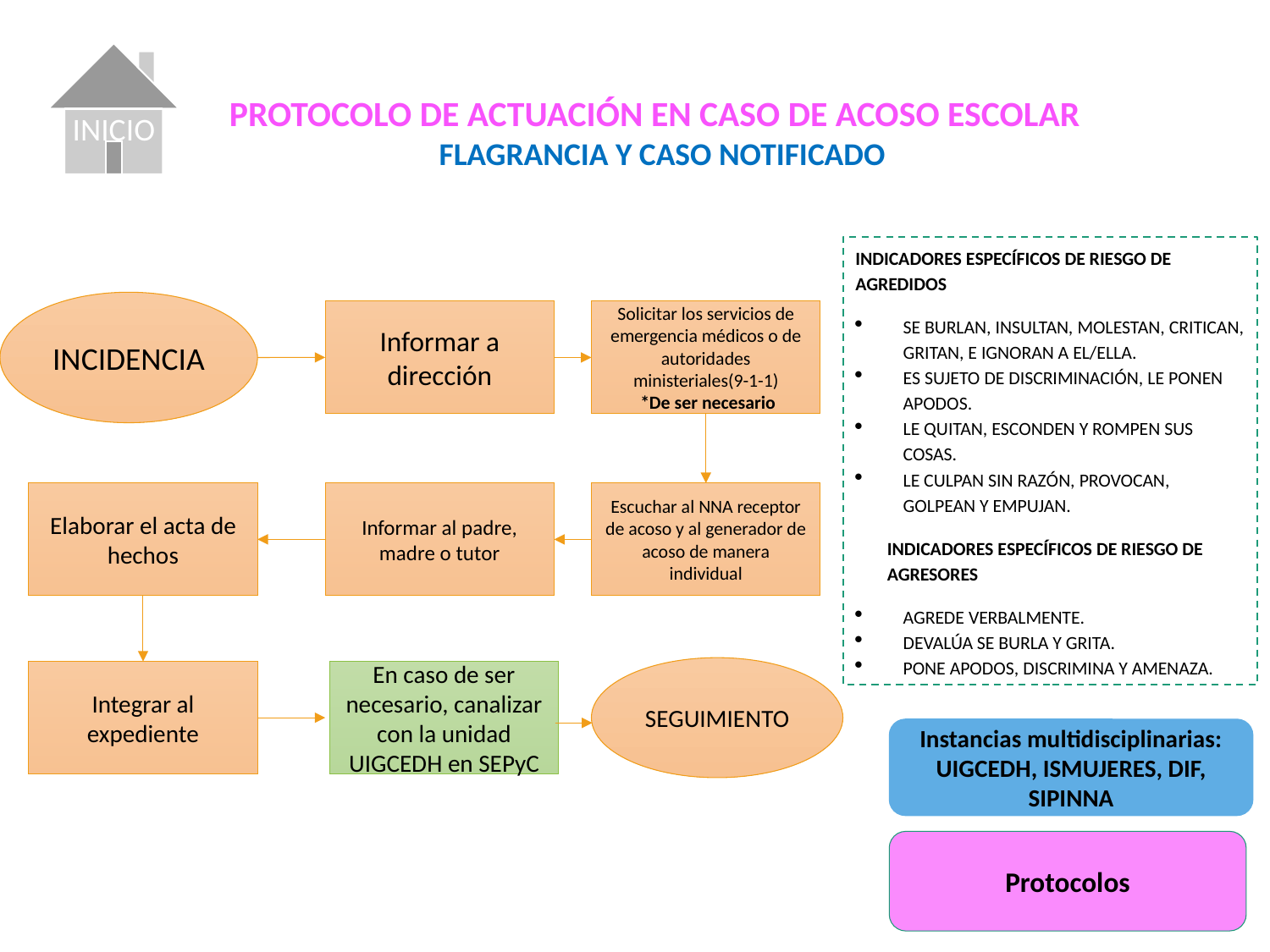

INICIO
PROTOCOLO DE ACTUACIÓN EN CASO DE ACOSO ESCOLAR
 FLAGRANCIA Y CASO NOTIFICADO
INDICADORES ESPECÍFICOS DE RIESGO DE AGREDIDOS
SE BURLAN, INSULTAN, MOLESTAN, CRITICAN, GRITAN, E IGNORAN A EL/ELLA.
ES SUJETO DE DISCRIMINACIÓN, LE PONEN APODOS.
LE QUITAN, ESCONDEN Y ROMPEN SUS COSAS.
LE CULPAN SIN RAZÓN, PROVOCAN, GOLPEAN Y EMPUJAN.
INDICADORES ESPECÍFICOS DE RIESGO DE AGRESORES
AGREDE VERBALMENTE.
DEVALÚA SE BURLA Y GRITA.
PONE APODOS, DISCRIMINA Y AMENAZA.
INCIDENCIA
Informar a dirección
Solicitar los servicios de emergencia médicos o de autoridades ministeriales(9-1-1)
 *De ser necesario
Elaborar el acta de hechos
Informar al padre, madre o tutor
Escuchar al NNA receptor de acoso y al generador de acoso de manera individual
SEGUIMIENTO
En caso de ser necesario, canalizar con la unidad UIGCEDH en SEPyC
Integrar al expediente
Instancias multidisciplinarias: UIGCEDH, ISMUJERES, DIF, SIPINNA
Protocolos